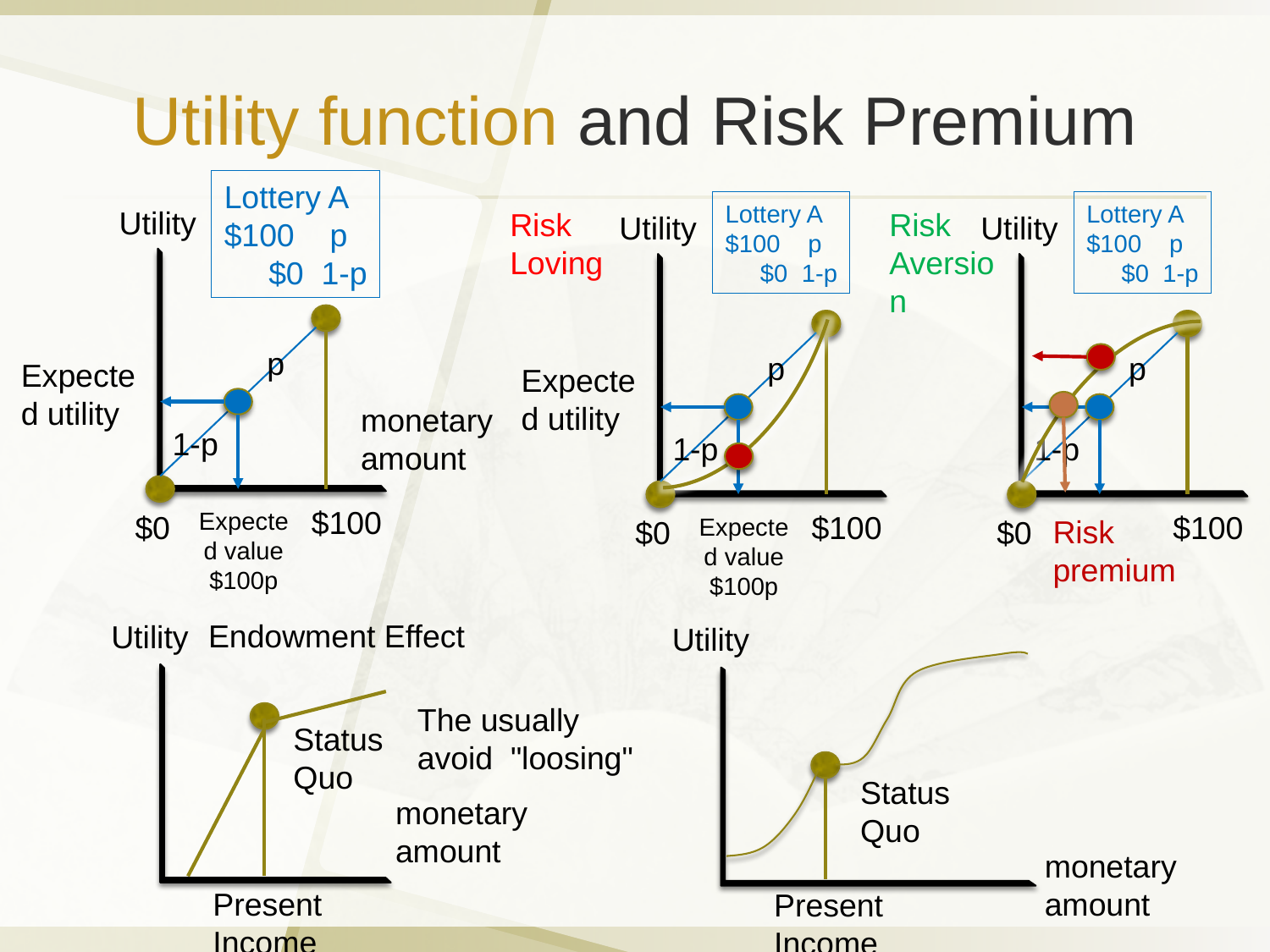

# Utility function and Risk Premium

Lottery A
$100    p
     $0  1-p
Lottery A
$100    p
     $0  1-p
Lottery A
$100    p
     $0  1-p
Utility
Risk Loving
Risk Aversion
Utility
Utility

p
p
p

Expected utility
Expected utility

monetary amount

1-p
1-p
1-p

$100
Expected value $100p
$0
$100
$100
Expected value $100p
Risk premium
$0
$0
Endowment Effect
Utility
Utility

The usually avoid  "loosing"

Status Quo

Status Quo

monetary amount
monetary amount
Present
Income
Present
Income